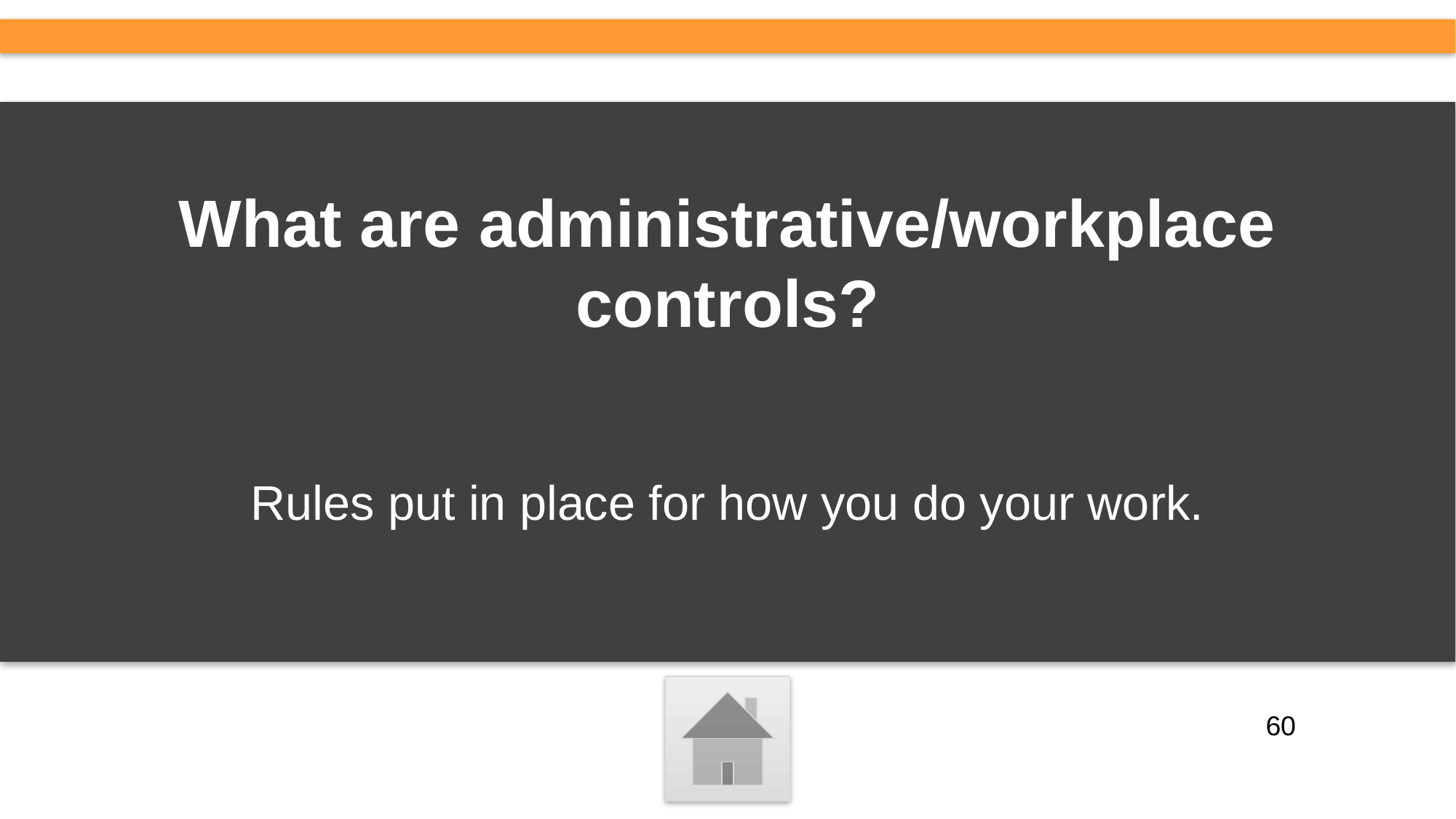

# What are administrative/workplace controls?

Rules put in place for how you do your work.

60